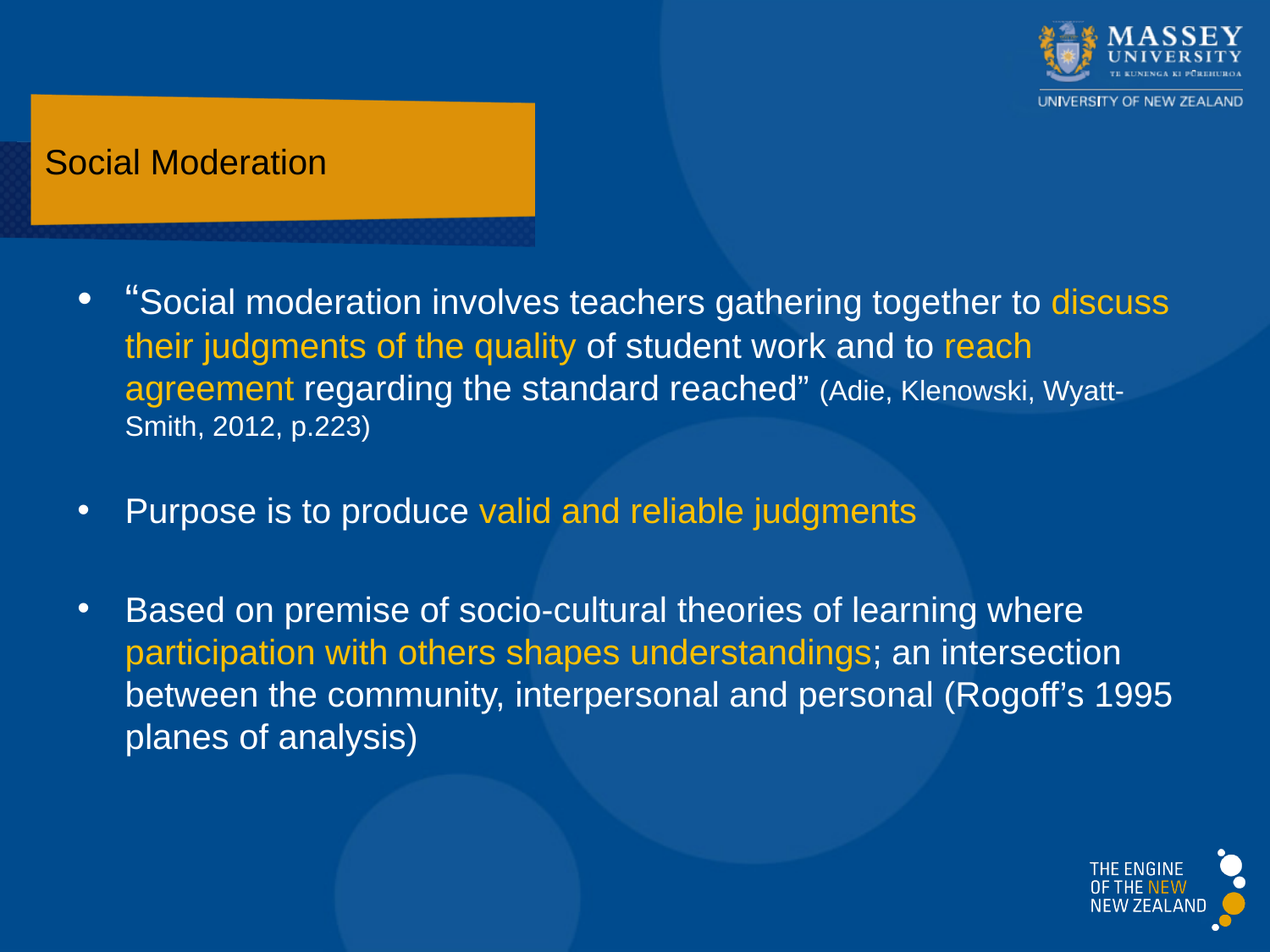

# Social Moderation
“Social moderation involves teachers gathering together to discuss their judgments of the quality of student work and to reach agreement regarding the standard reached” (Adie, Klenowski, Wyatt-Smith, 2012, p.223)

Purpose is to produce valid and reliable judgments

Based on premise of socio-cultural theories of learning where participation with others shapes understandings; an intersection between the community, interpersonal and personal (Rogoff’s 1995 planes of analysis)